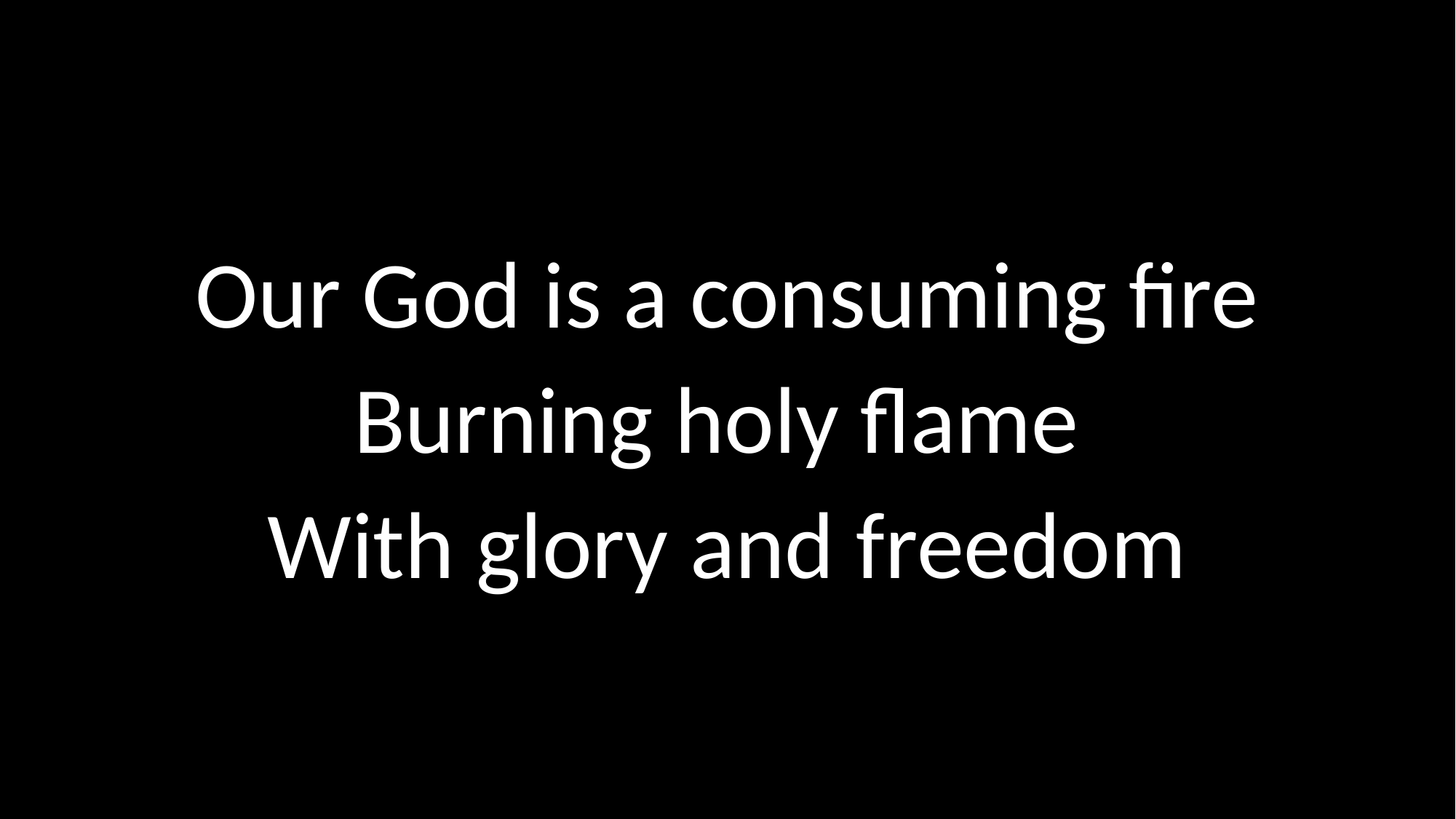

# Our God is a consuming fire Burning holy flame With glory and freedom